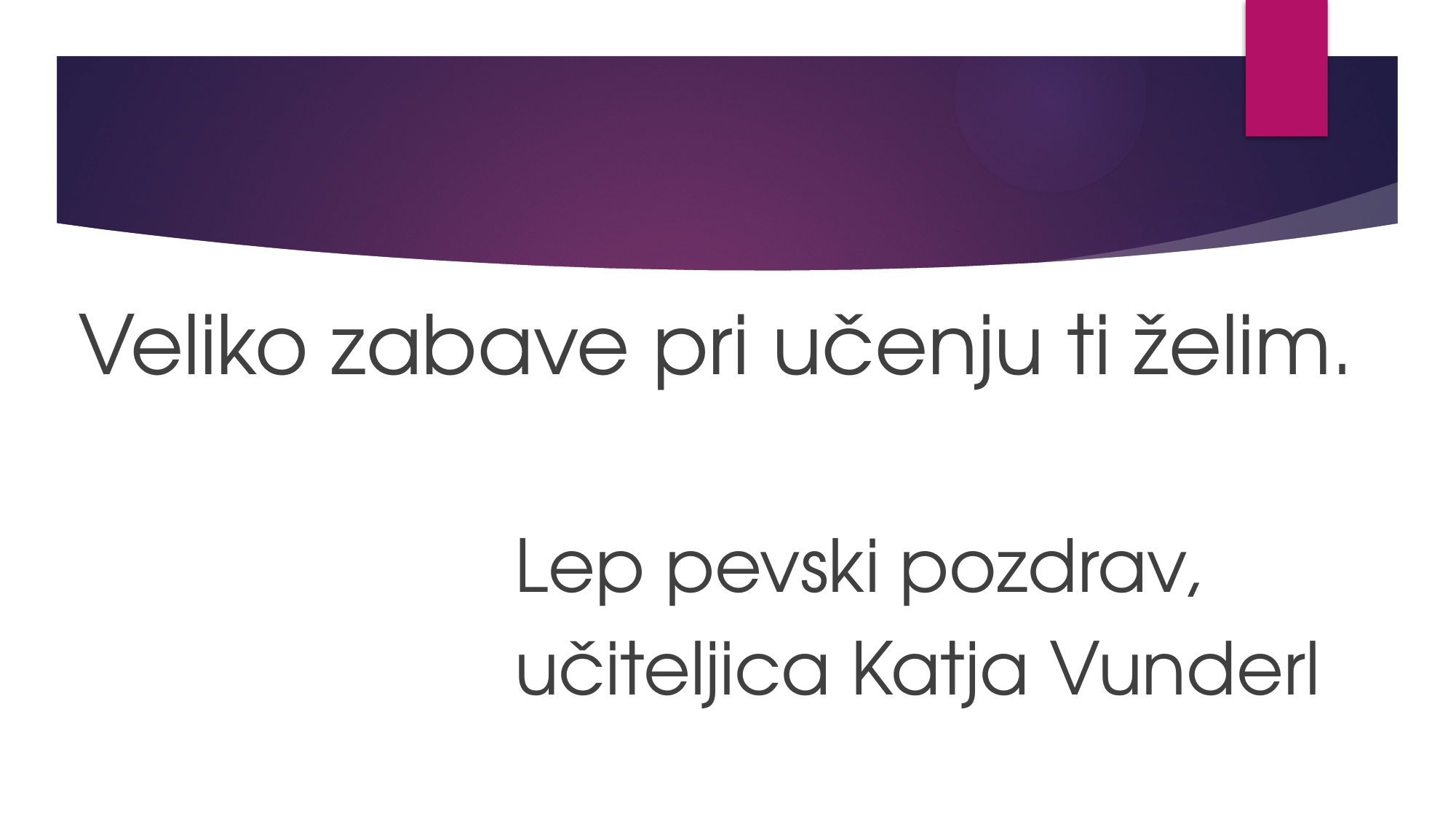

Veliko zabave pri učenju ti želim.

Lep pevski pozdrav,
učiteljica Katja Vunderl